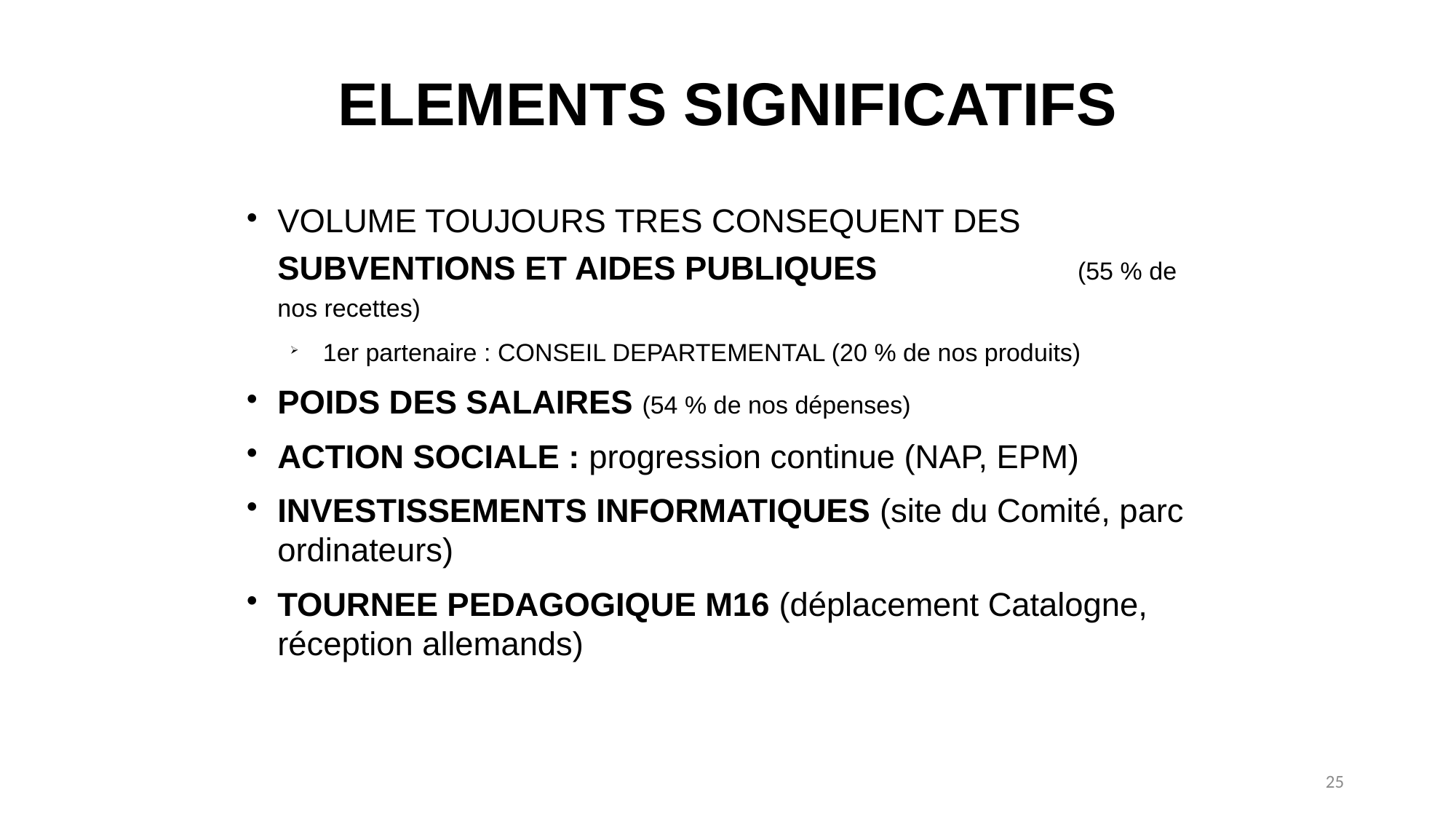

ELEMENTS SIGNIFICATIFS
VOLUME TOUJOURS TRES CONSEQUENT DES SUBVENTIONS ET AIDES PUBLIQUES                      (55 % de nos recettes)
1er partenaire : CONSEIL DEPARTEMENTAL (20 % de nos produits)
POIDS DES SALAIRES (54 % de nos dépenses)
ACTION SOCIALE : progression continue (NAP, EPM)
INVESTISSEMENTS INFORMATIQUES (site du Comité, parc ordinateurs)
TOURNEE PEDAGOGIQUE M16 (déplacement Catalogne, réception allemands)
25